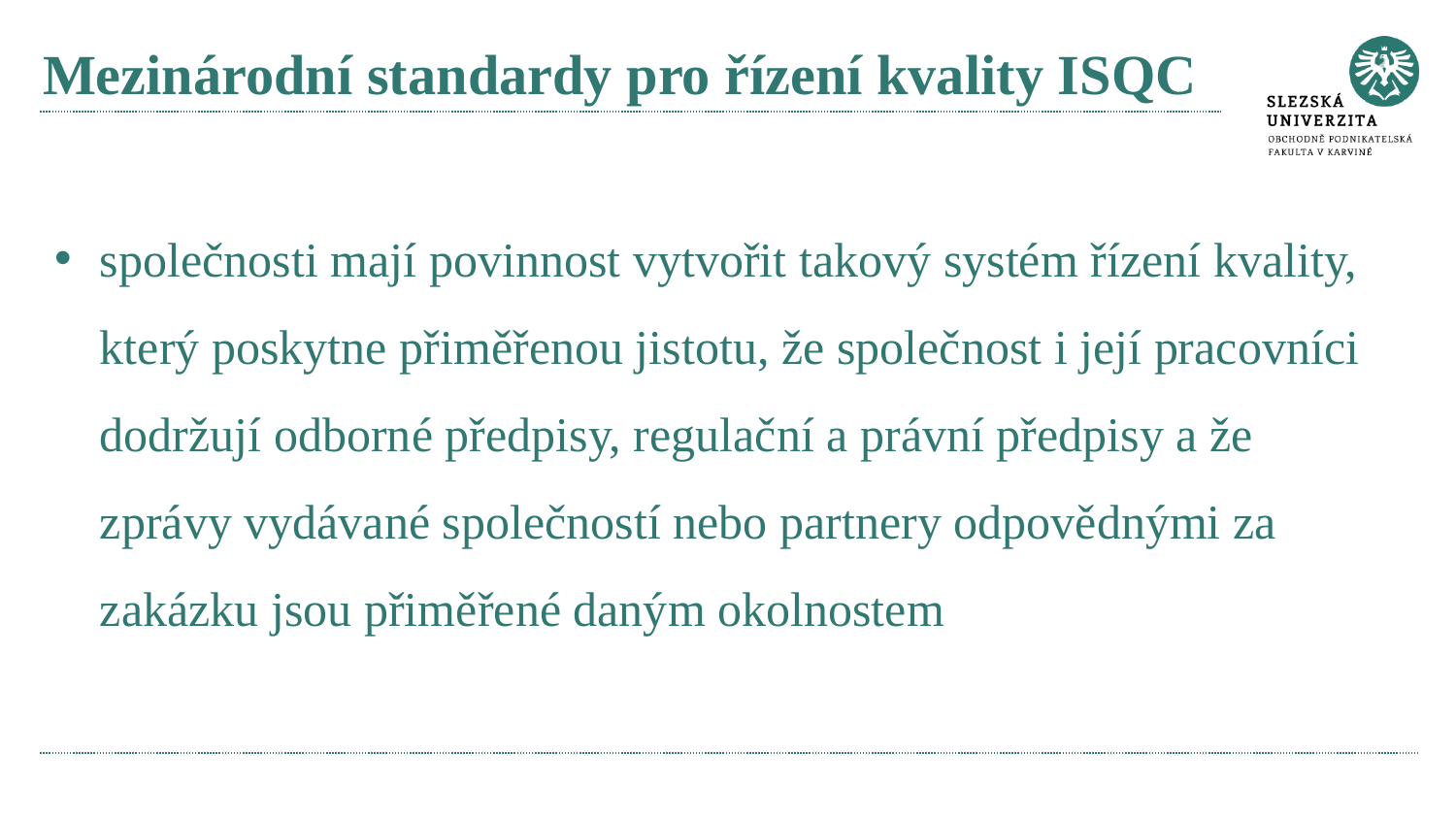

# Mezinárodní standardy pro řízení kvality ISQC

společnosti mají povinnost vytvořit takový systém řízení kvality, který poskytne přiměřenou jistotu, že společnost i její pracovníci dodržují odborné předpisy, regulační a právní předpisy a že zprávy vydávané společností nebo partnery odpovědnými za zakázku jsou přiměřené daným okolnostem